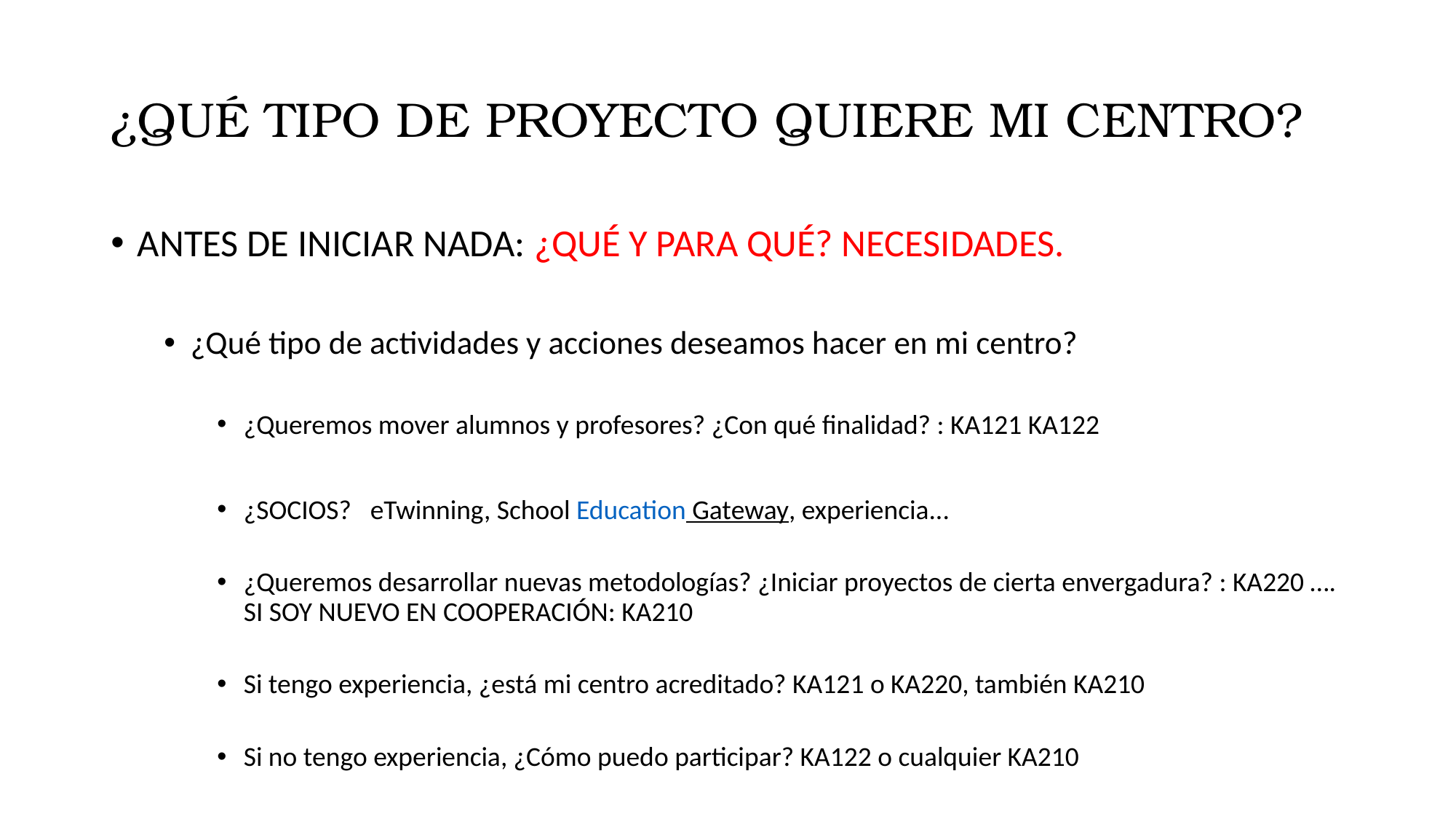

# ¿QUÉ TIPO DE PROYECTO QUIERE MI CENTRO?
ANTES DE INICIAR NADA: ¿QUÉ Y PARA QUÉ? NECESIDADES.

¿Qué tipo de actividades y acciones deseamos hacer en mi centro?

¿Queremos mover alumnos y profesores? ¿Con qué finalidad? : KA121 KA122

¿SOCIOS?   eTwinning, School Education Gateway, experiencia...

¿Queremos desarrollar nuevas metodologías? ¿Iniciar proyectos de cierta envergadura? : KA220 …. SI SOY NUEVO EN COOPERACIÓN: KA210

Si tengo experiencia, ¿está mi centro acreditado? KA121 o KA220, también KA210

Si no tengo experiencia, ¿Cómo puedo participar? KA122 o cualquier KA210